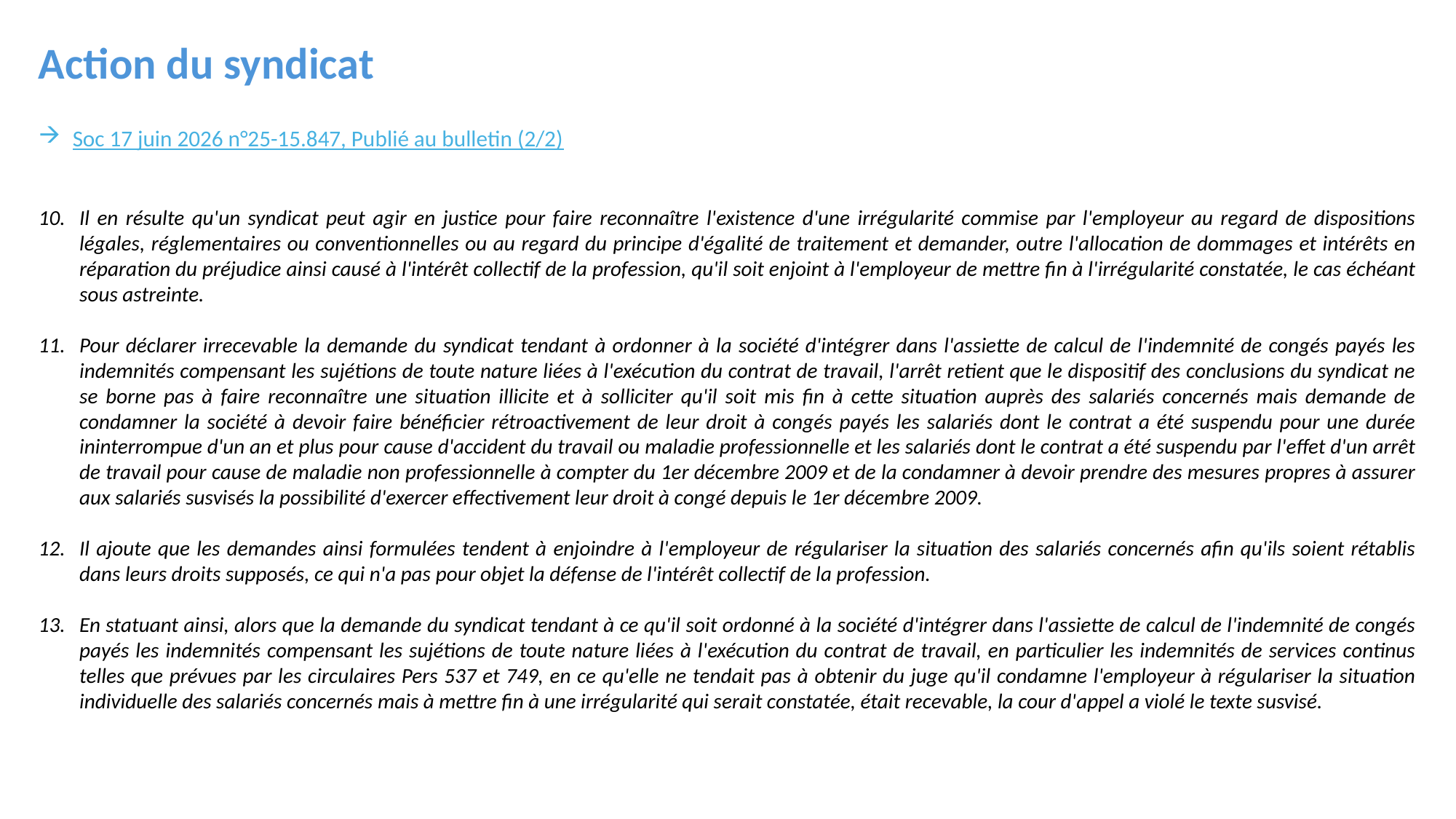

Action du syndicat
Soc 17 juin 2026 n°25-15.847, Publié au bulletin (2/2)

Il en résulte qu'un syndicat peut agir en justice pour faire reconnaître l'existence d'une irrégularité commise par l'employeur au regard de dispositions légales, réglementaires ou conventionnelles ou au regard du principe d'égalité de traitement et demander, outre l'allocation de dommages et intérêts en réparation du préjudice ainsi causé à l'intérêt collectif de la profession, qu'il soit enjoint à l'employeur de mettre fin à l'irrégularité constatée, le cas échéant sous astreinte.

Pour déclarer irrecevable la demande du syndicat tendant à ordonner à la société d'intégrer dans l'assiette de calcul de l'indemnité de congés payés les indemnités compensant les sujétions de toute nature liées à l'exécution du contrat de travail, l'arrêt retient que le dispositif des conclusions du syndicat ne se borne pas à faire reconnaître une situation illicite et à solliciter qu'il soit mis fin à cette situation auprès des salariés concernés mais demande de condamner la société à devoir faire bénéficier rétroactivement de leur droit à congés payés les salariés dont le contrat a été suspendu pour une durée ininterrompue d'un an et plus pour cause d'accident du travail ou maladie professionnelle et les salariés dont le contrat a été suspendu par l'effet d'un arrêt de travail pour cause de maladie non professionnelle à compter du 1er décembre 2009 et de la condamner à devoir prendre des mesures propres à assurer aux salariés susvisés la possibilité d'exercer effectivement leur droit à congé depuis le 1er décembre 2009.

Il ajoute que les demandes ainsi formulées tendent à enjoindre à l'employeur de régulariser la situation des salariés concernés afin qu'ils soient rétablis dans leurs droits supposés, ce qui n'a pas pour objet la défense de l'intérêt collectif de la profession.

En statuant ainsi, alors que la demande du syndicat tendant à ce qu'il soit ordonné à la société d'intégrer dans l'assiette de calcul de l'indemnité de congés payés les indemnités compensant les sujétions de toute nature liées à l'exécution du contrat de travail, en particulier les indemnités de services continus telles que prévues par les circulaires Pers 537 et 749, en ce qu'elle ne tendait pas à obtenir du juge qu'il condamne l'employeur à régulariser la situation individuelle des salariés concernés mais à mettre fin à une irrégularité qui serait constatée, était recevable, la cour d'appel a violé le texte susvisé.